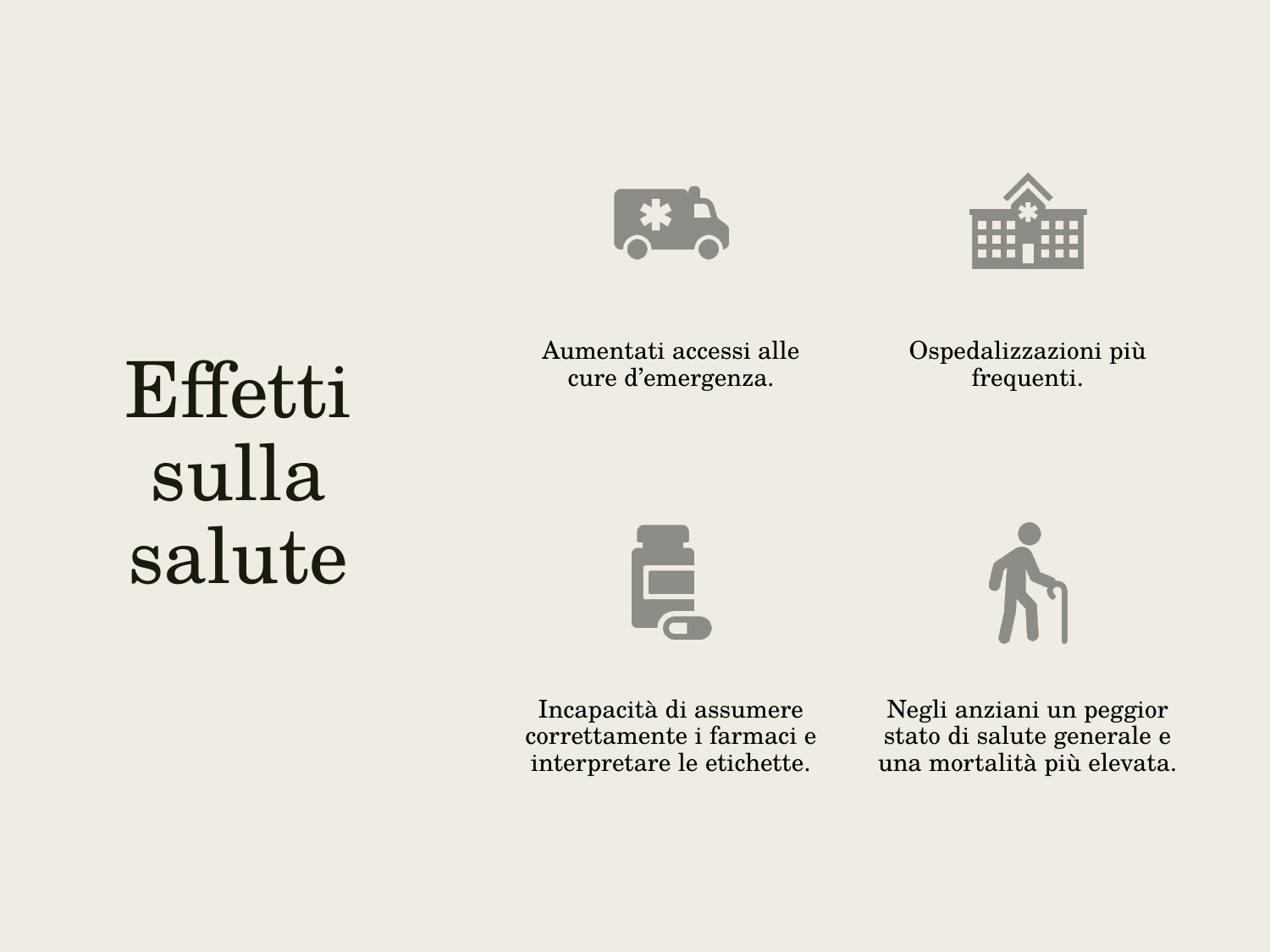

# Effetti sulla salute
Aumentati accessi alle cure d’emergenza.
Ospedalizzazioni più frequenti.
Incapacità di assumere correttamente i farmaci e interpretare le etichette.
Negli anziani un peggior stato di salute generale e una mortalità più elevata.